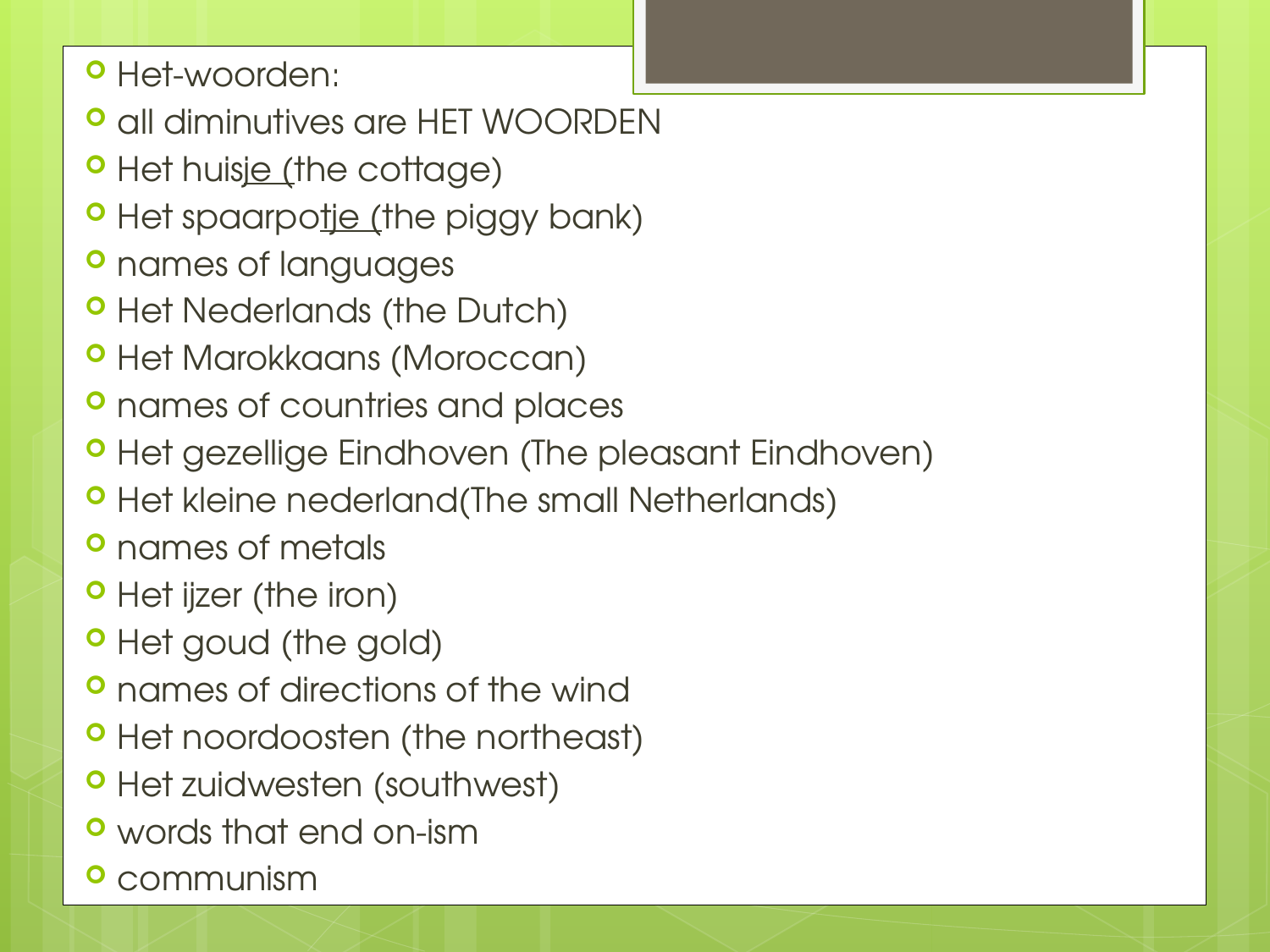

Het-woorden:
all diminutives are HET WOORDEN
Het huisje (the cottage)
Het spaarpotje (the piggy bank)
names of languages
Het Nederlands (the Dutch)
Het Marokkaans (Moroccan)
names of countries and places
Het gezellige Eindhoven (The pleasant Eindhoven)
Het kleine nederland(The small Netherlands)
names of metals
Het ijzer (the iron)
Het goud (the gold)
names of directions of the wind
Het noordoosten (the northeast)
Het zuidwesten (southwest)
words that end on-ism
communism